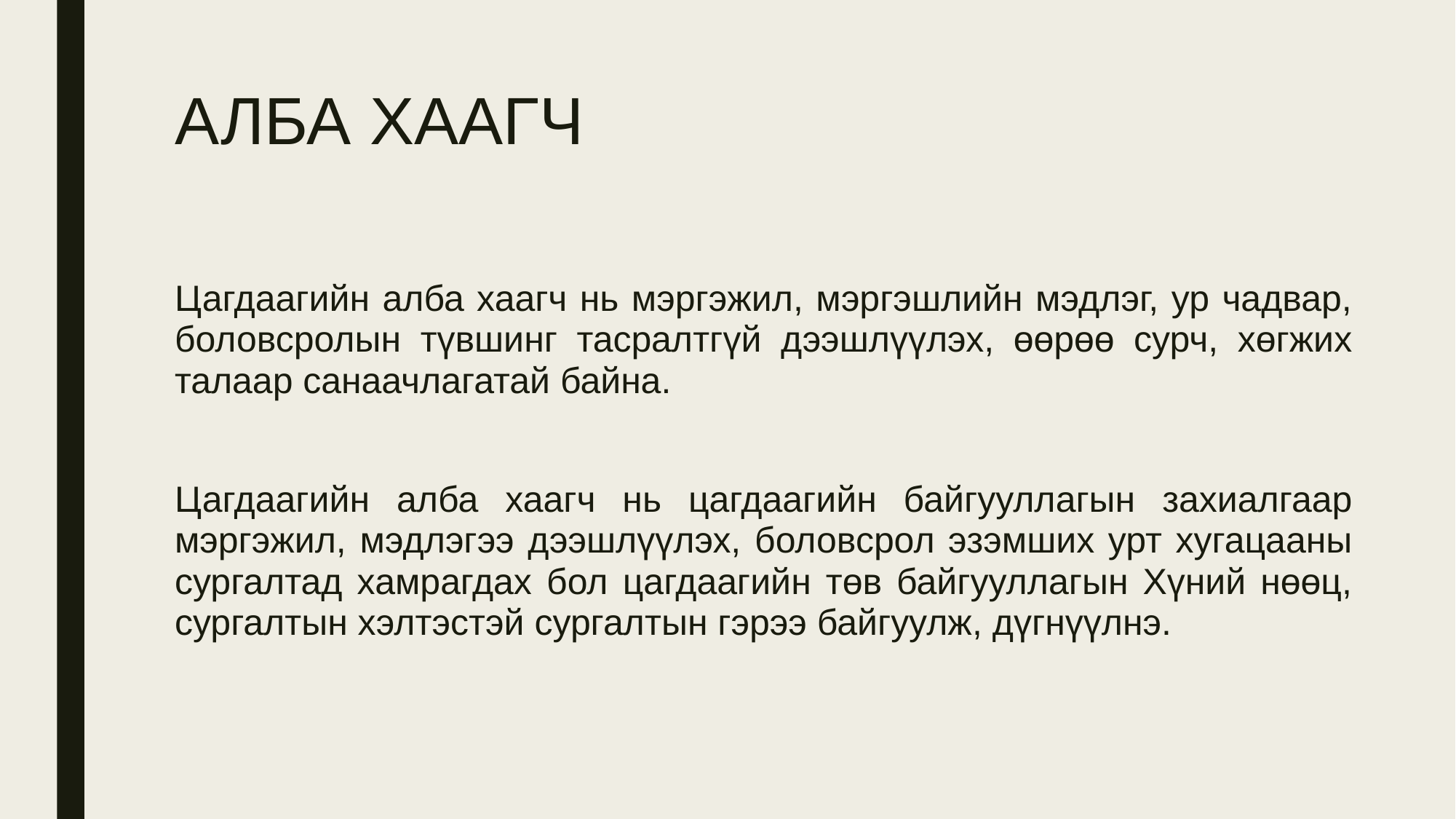

# АЛБА ХААГЧ
Цагдаагийн алба хаагч нь мэргэжил, мэргэшлийн мэдлэг, ур чадвар, боловсролын түвшинг тасралтгүй дээшлүүлэх, өөрөө сурч, хөгжих талаар санаачлагатай байна.

Цагдаагийн алба хаагч нь цагдаагийн байгууллагын захиалгаар мэргэжил, мэдлэгээ дээшлүүлэх, боловсрол эзэмших урт хугацааны сургалтад хамрагдах бол цагдаагийн төв байгууллагын Хүний нөөц, сургалтын хэлтэстэй сургалтын гэрээ байгуулж, дүгнүүлнэ.